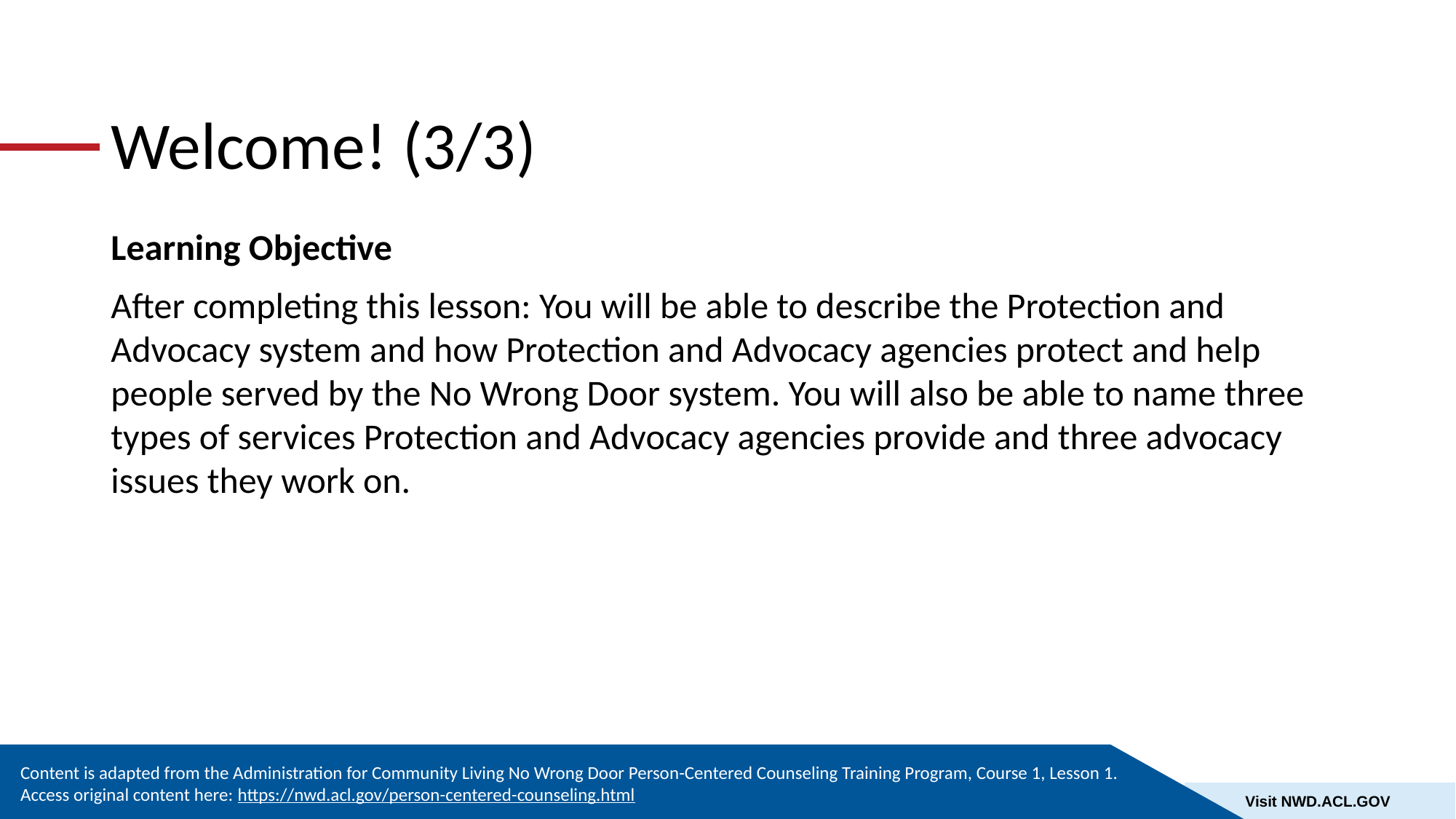

# Welcome! (3/3)
Learning Objective
After completing this lesson: You will be able to describe the Protection and Advocacy system and how Protection and Advocacy agencies protect and help people served by the No Wrong Door system. You will also be able to name three types of services Protection and Advocacy agencies provide and three advocacy issues they work on.